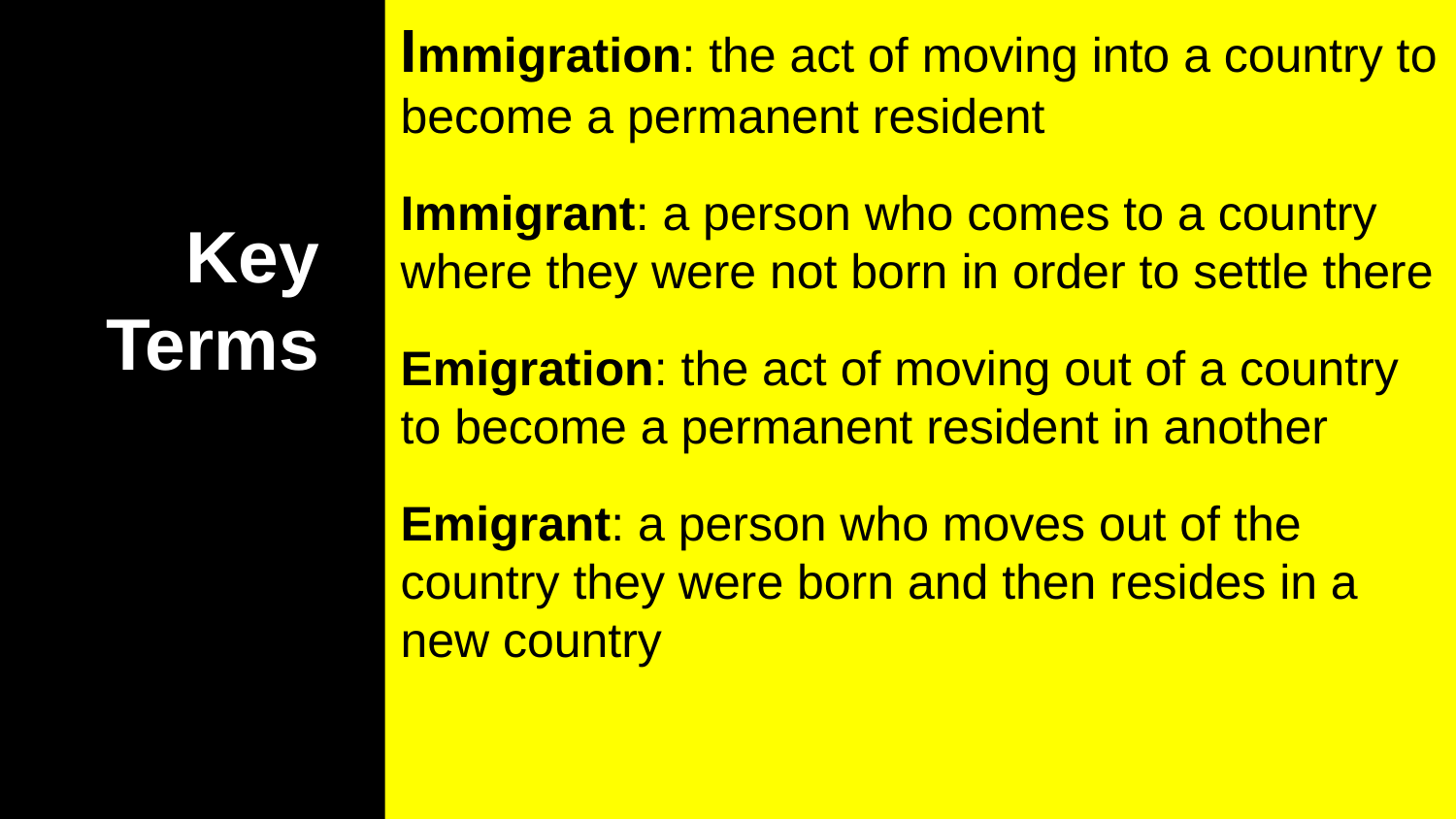

Immigration: the act of moving into a country to become a permanent resident

Immigrant: a person who comes to a country where they were not born in order to settle there

Emigration: the act of moving out of a country to become a permanent resident in another

Emigrant: a person who moves out of the country they were born and then resides in a new country
# Key Terms